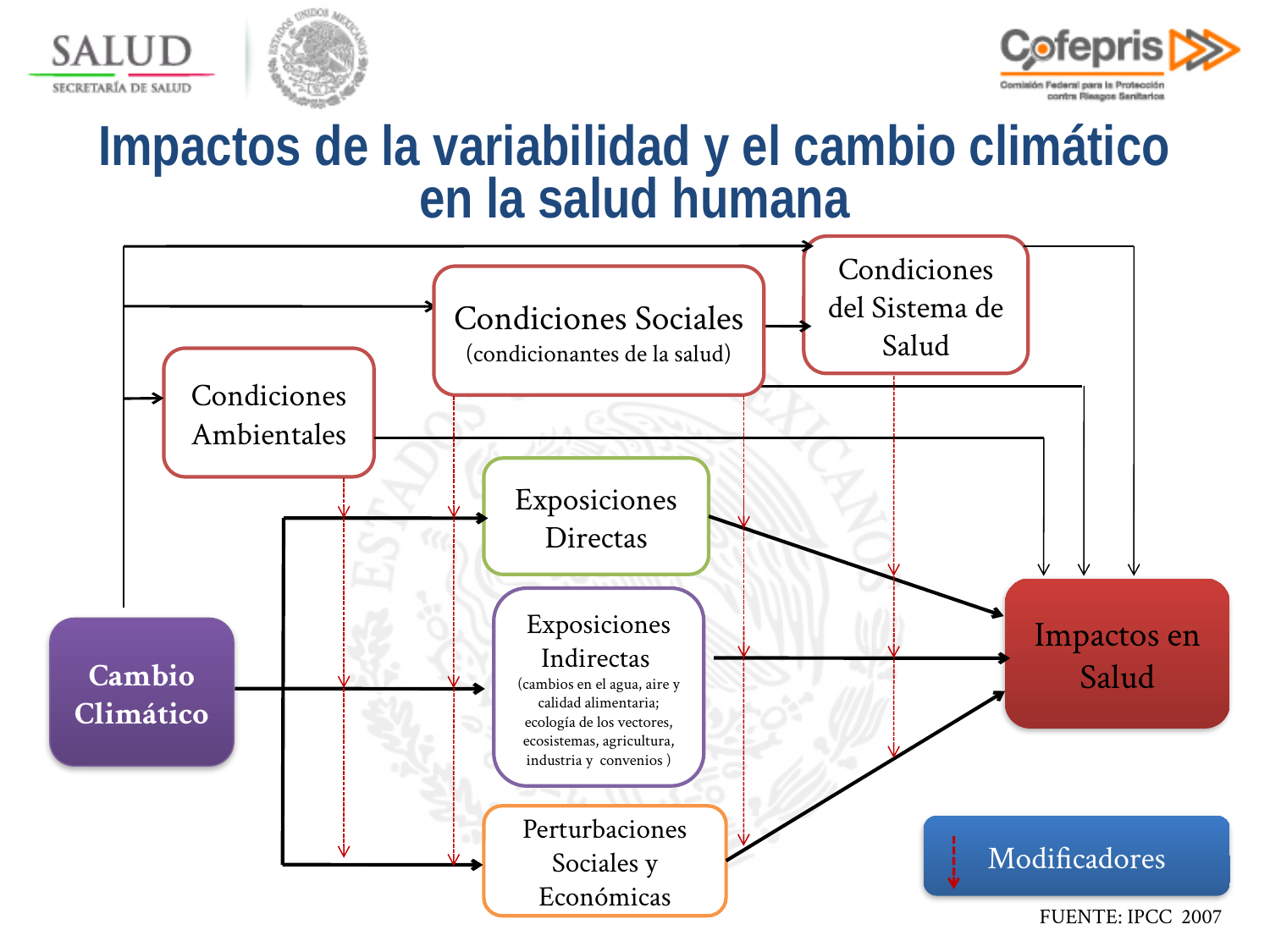

# Impactos de la variabilidad y el cambio climático en la salud humana
Condiciones del Sistema de Salud
Condiciones Sociales
(condicionantes de la salud)
Condiciones Ambientales
Exposiciones Directas
Impactos en Salud
Exposiciones Indirectas
(cambios en el agua, aire y calidad alimentaria; ecología de los vectores, ecosistemas, agricultura, industria y  convenios )
Cambio Climático
Perturbaciones Sociales y Económicas
Modificadores
FUENTE: IPCC  2007